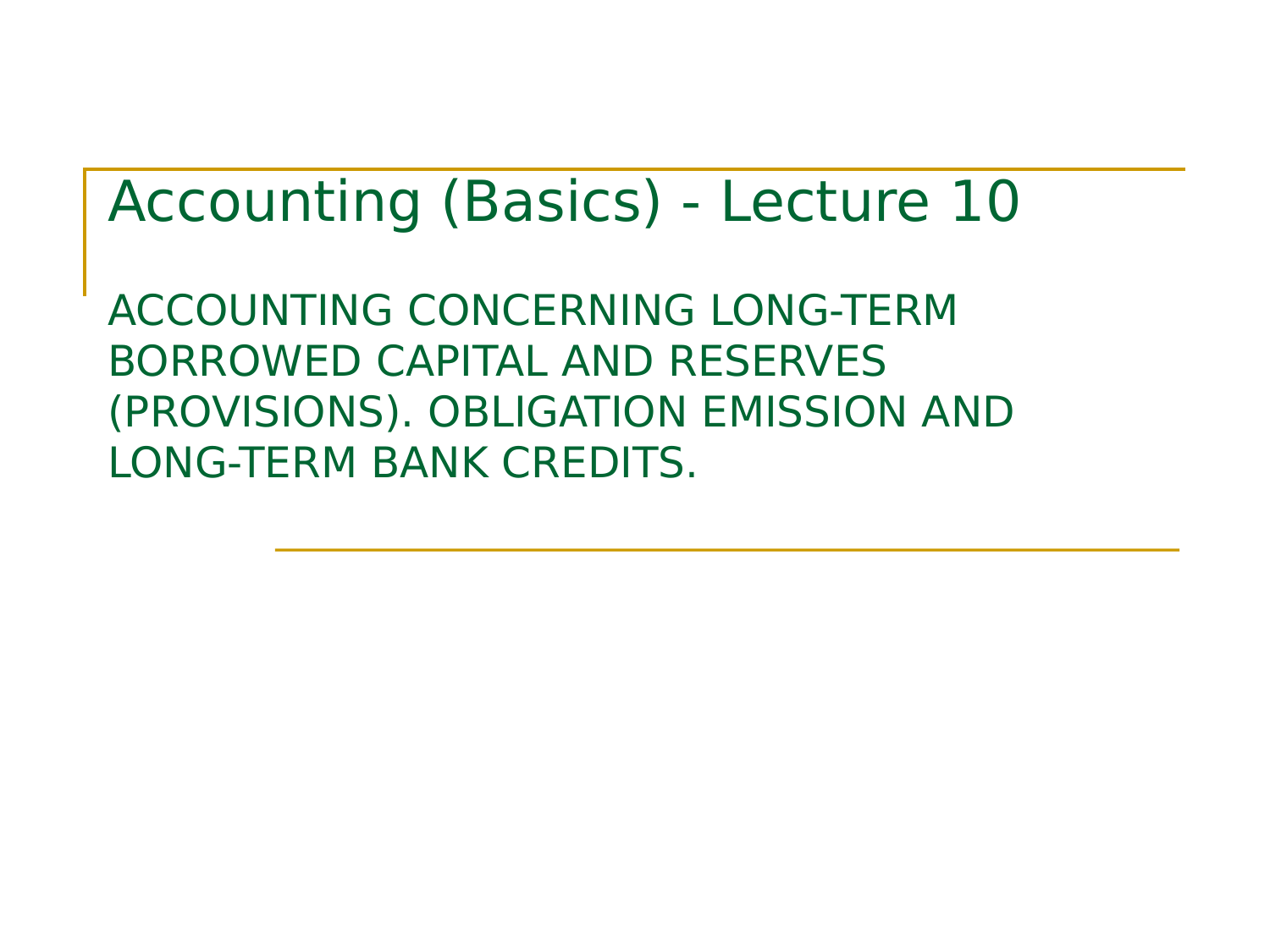

# Accounting (Basics) - Lecture 10 ACCOUNTING CONCERNING LONG-TERM BORROWED CAPITAL AND RESERVES (PROVISIONS). OBLIGATION EMISSION AND LONG-TERM BANK CREDITS.